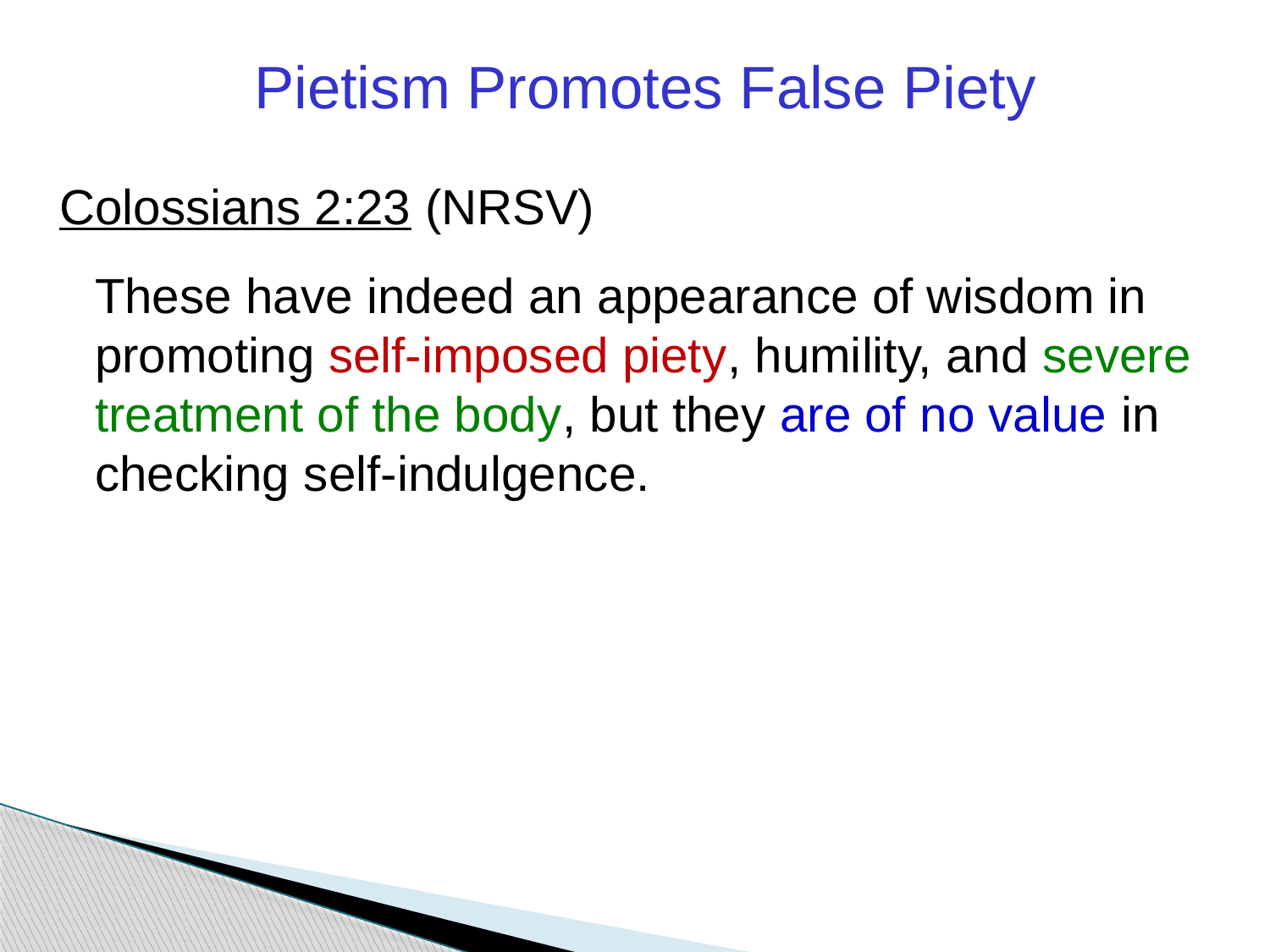

Pietism Promotes False Piety
Colossians 2:23 (NRSV)

	These have indeed an appearance of wisdom in promoting self-imposed piety, humility, and severe treatment of the body, but they are of no value in checking self-indulgence.